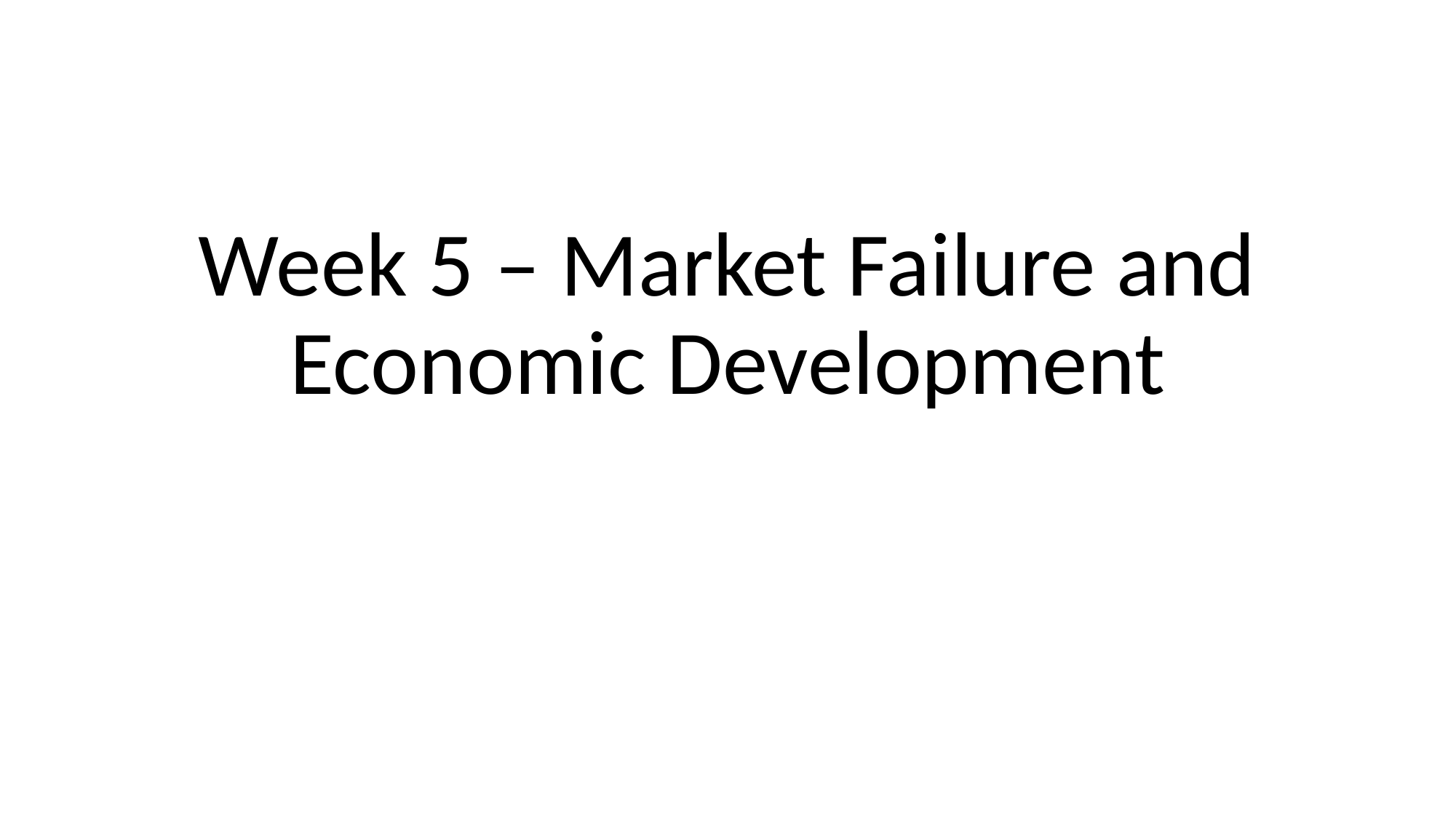

# Week 5 – Market Failure and Economic Development